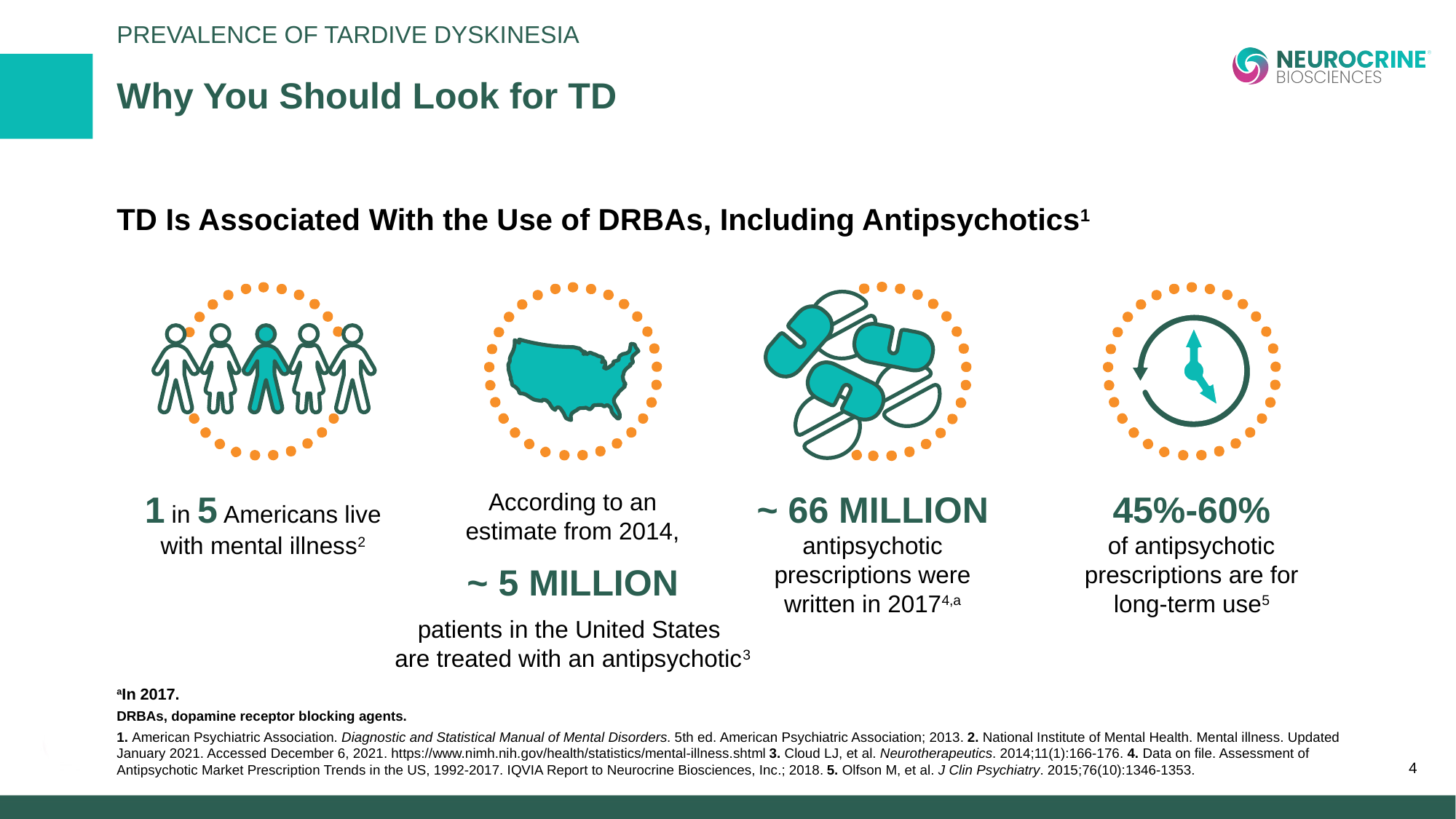

PREVALENCE of Tardive Dyskinesia
# Why You Should Look for TD
TD Is Associated With the Use of DRBAs, Including Antipsychotics1

1 in 5 Americans live with mental illness2
According to an
estimate from 2014,
~ 66 MILLION
antipsychotic prescriptions were written in 20174,a
45%-60%
of antipsychotic prescriptions are for long-term use5
~ 5 MILLION
patients in the United States
are treated with an antipsychotic3
aIn 2017.
DRBAs, dopamine receptor blocking agents.
1. American Psychiatric Association. Diagnostic and Statistical Manual of Mental Disorders. 5th ed. American Psychiatric Association; 2013. 2. National Institute of Mental Health. Mental illness. Updated January 2021. Accessed December 6, 2021. https://www.nimh.nih.gov/health/statistics/mental-illness.shtml 3. Cloud LJ, et al. Neurotherapeutics. 2014;11(1):166-176. 4. Data on file. Assessment of Antipsychotic Market Prescription Trends in the US, 1992-2017. IQVIA Report to Neurocrine Biosciences, Inc.; 2018. 5. Olfson M, et al. J Clin Psychiatry. 2015;76(10):1346-1353.
4